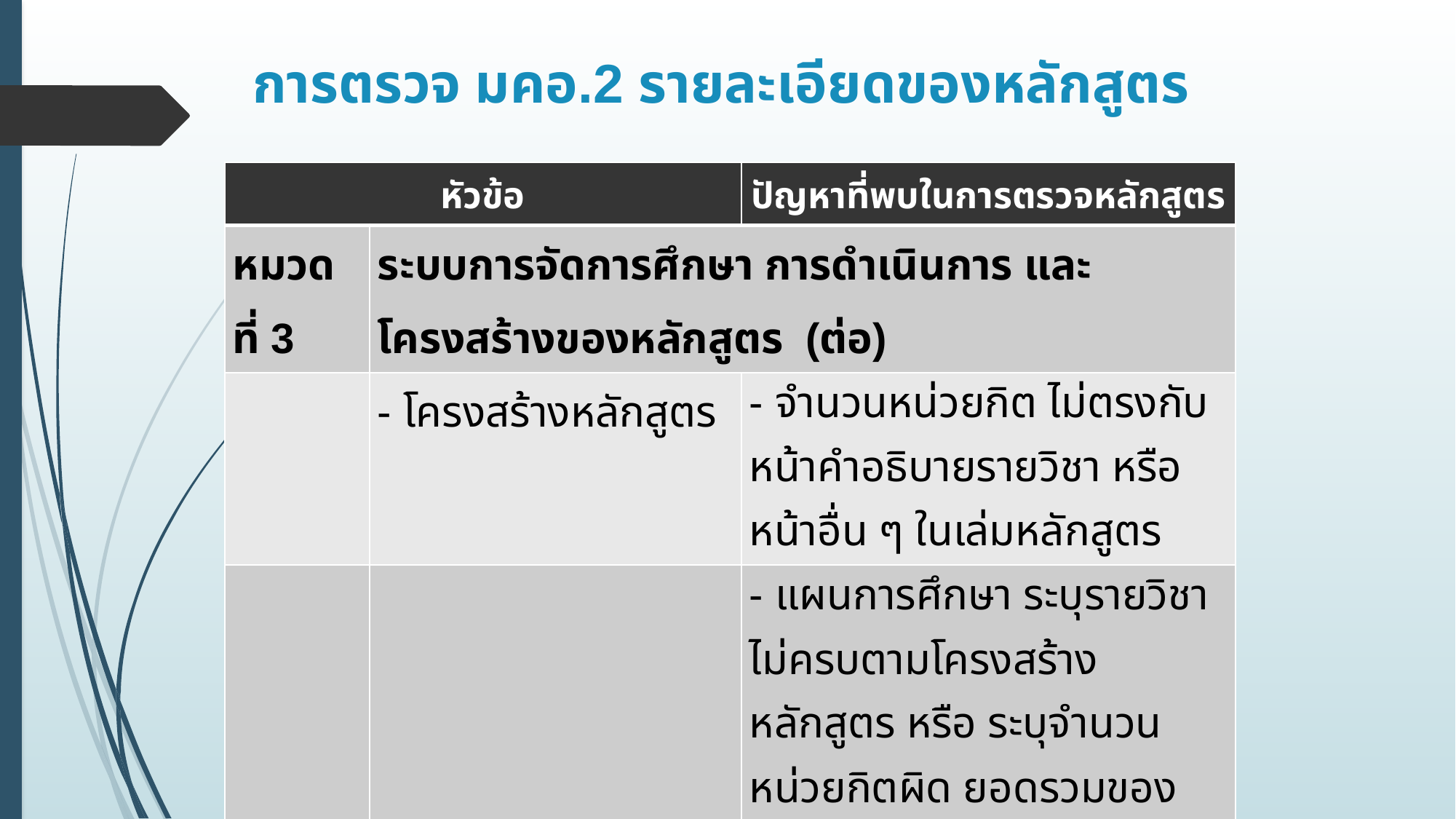

# การตรวจ มคอ.2 รายละเอียดของหลักสูตร
| หัวข้อ |  | ปัญหาที่พบในการตรวจหลักสูตร |
| --- | --- | --- |
| หมวดที่ 3 | ระบบการจัดการศึกษา การดำเนินการ และโครงสร้างของหลักสูตร (ต่อ) |  |
|  | - โครงสร้างหลักสูตร | - จำนวนหน่วยกิต ไม่ตรงกับหน้าคำอธิบายรายวิชา หรือหน้าอื่น ๆ ในเล่มหลักสูตร |
|  |  | - แผนการศึกษา ระบุรายวิชาไม่ครบตามโครงสร้างหลักสูตร หรือ ระบุจำนวนหน่วยกิตผิด ยอดรวมของจำนวนหน่วยกิตในแผนการศึกษาไม่ตรงกับจำนวนหน่วยกิตรวมตลอดหลักสูตร การจัดแผนการศึกษา ไม่สอดคล้องกับรหัสรายวิชา ไม่สัมพันธ์ กับชั้นปีที่กำหนดให้เรียน |